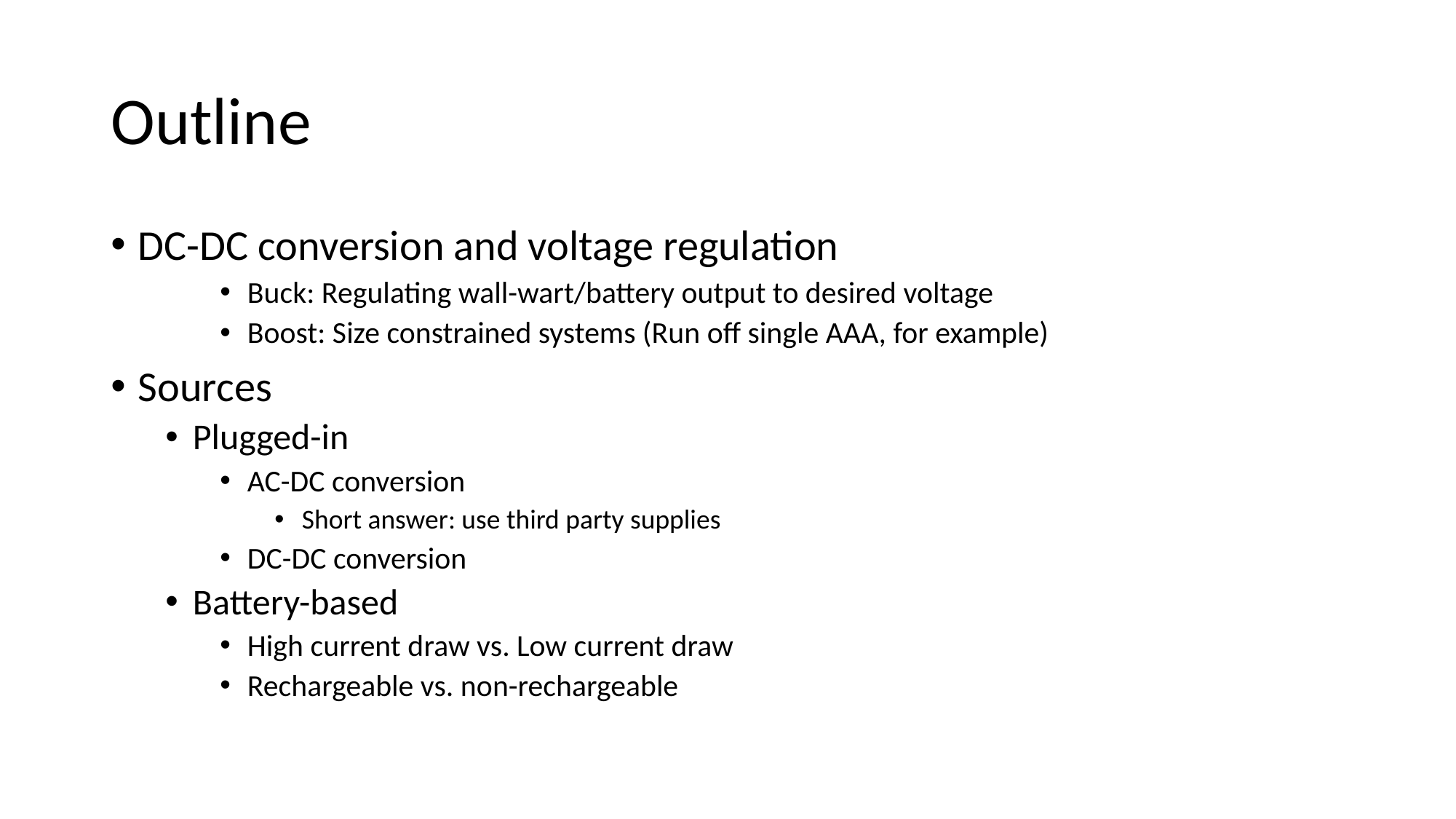

# Outline
DC-DC conversion and voltage regulation
Buck: Regulating wall-wart/battery output to desired voltage
Boost: Size constrained systems (Run off single AAA, for example)
Sources
Plugged-in
AC-DC conversion
Short answer: use third party supplies
DC-DC conversion
Battery-based
High current draw vs. Low current draw
Rechargeable vs. non-rechargeable